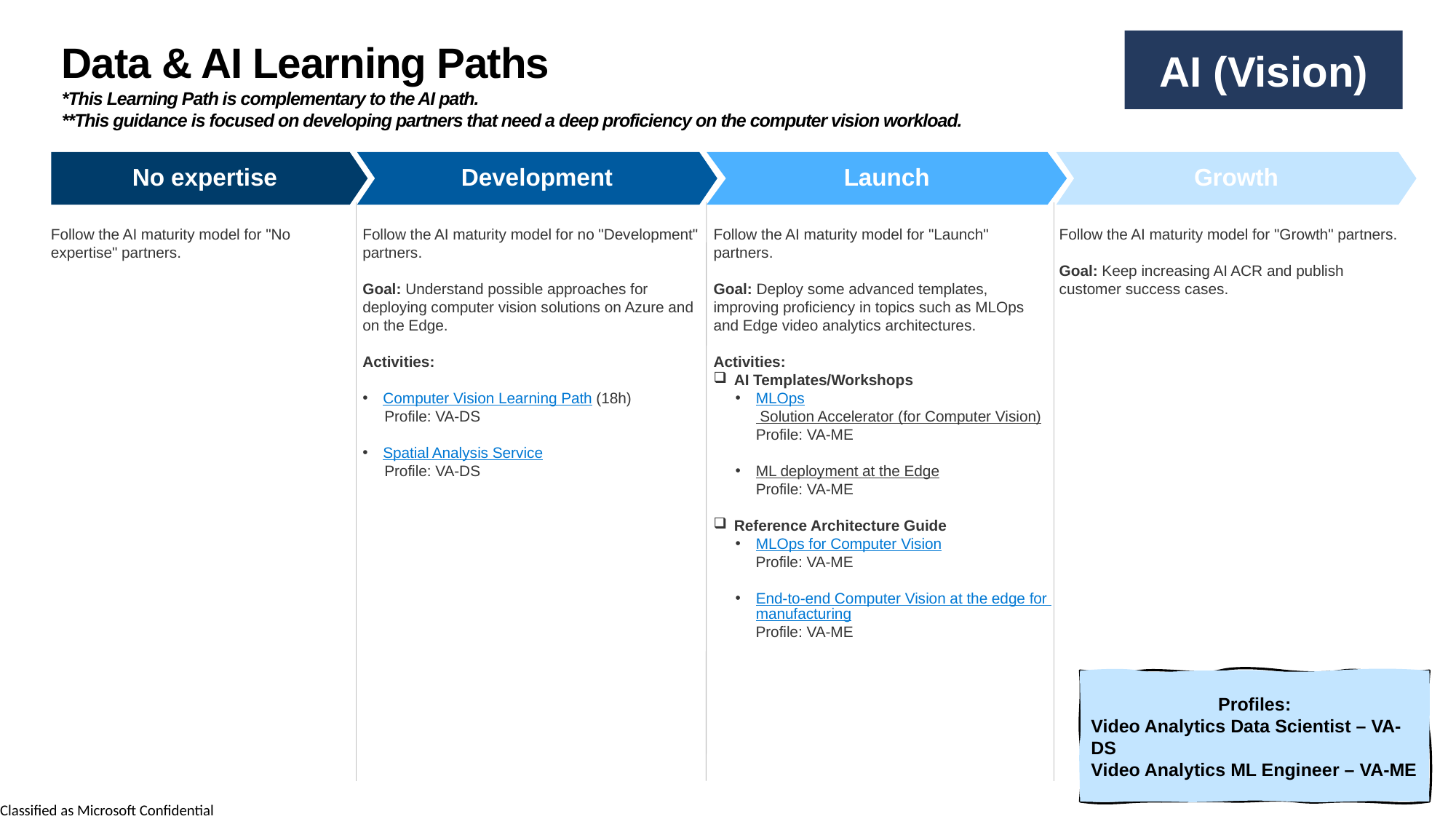

Data & AI Learning Paths
*This Learning Path is complementary to the AI path.
**This guidance is focused on developing partners that need a deep proficiency on the computer vision workload.
AI (Vision)
No expertise
Development
Launch
Growth
Follow the AI maturity model for "No expertise" partners.

Follow the AI maturity model for no "Development" partners.

Goal: Understand possible approaches for deploying computer vision solutions on Azure and on the Edge.

Activities:
Computer Vision Learning Path (18h)
Profile: VA-DS

Spatial Analysis Service
Profile: VA-DS

Follow the AI maturity model for "Launch" partners.

Goal: Deploy some advanced templates, improving proficiency in topics such as MLOps and Edge video analytics architectures.

Activities:
AI Templates/Workshops
MLOps Solution Accelerator (for Computer Vision)
Profile: VA-ME

ML deployment at the Edge
Profile: VA-ME

Reference Architecture Guide
MLOps for Computer Vision
Profile: VA-ME

End-to-end Computer Vision at the edge for manufacturing
Profile: VA-ME

Follow the AI maturity model for "Growth" partners.

Goal: Keep increasing AI ACR and publish customer success cases.

Profiles:
Video Analytics Data Scientist – VA-DS
Video Analytics ML Engineer – VA-ME